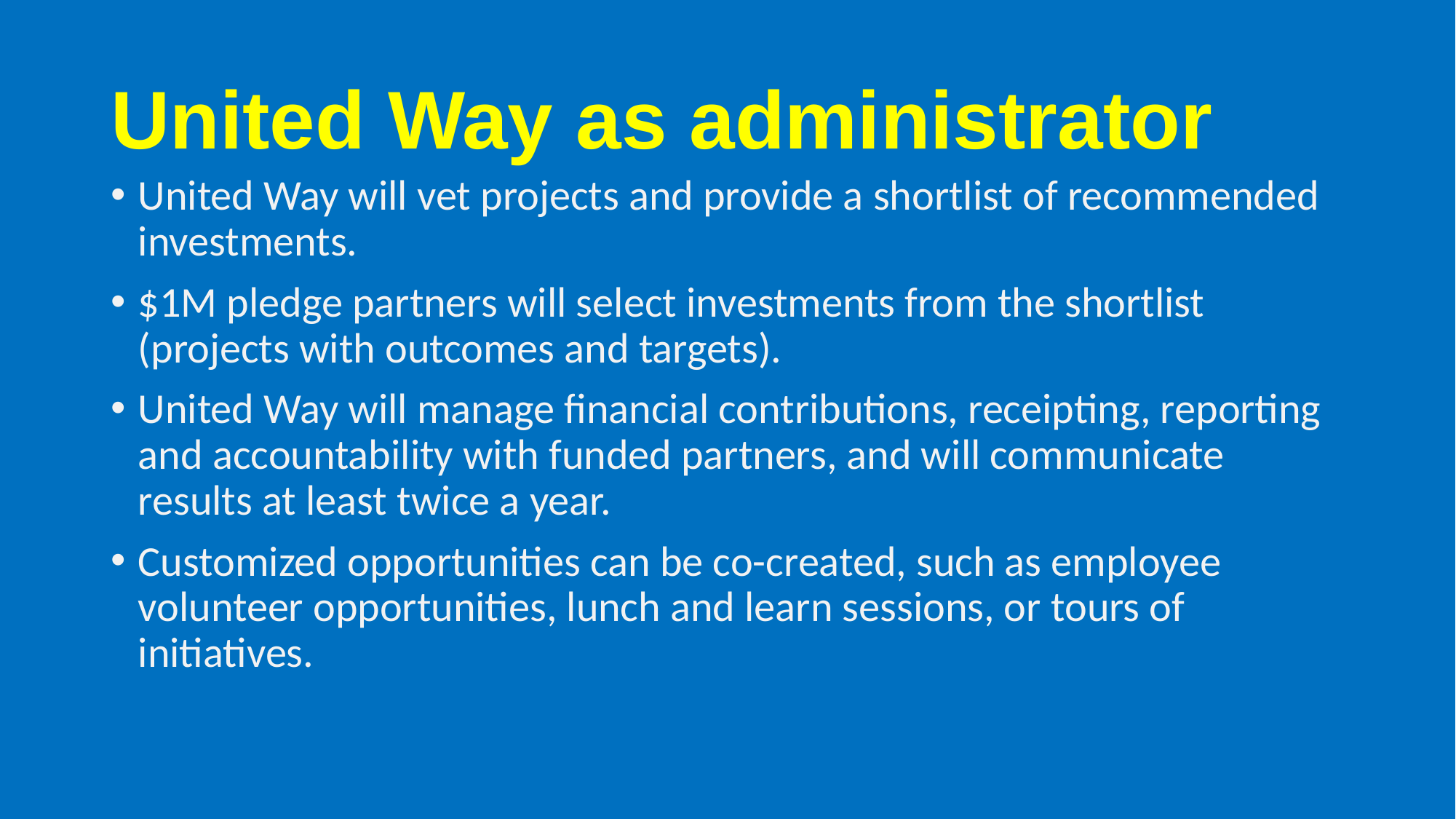

# United Way as administrator
United Way will vet projects and provide a shortlist of recommended investments.
$1M pledge partners will select investments from the shortlist (projects with outcomes and targets).
United Way will manage financial contributions, receipting, reporting and accountability with funded partners, and will communicate results at least twice a year.
Customized opportunities can be co-created, such as employee volunteer opportunities, lunch and learn sessions, or tours of initiatives.